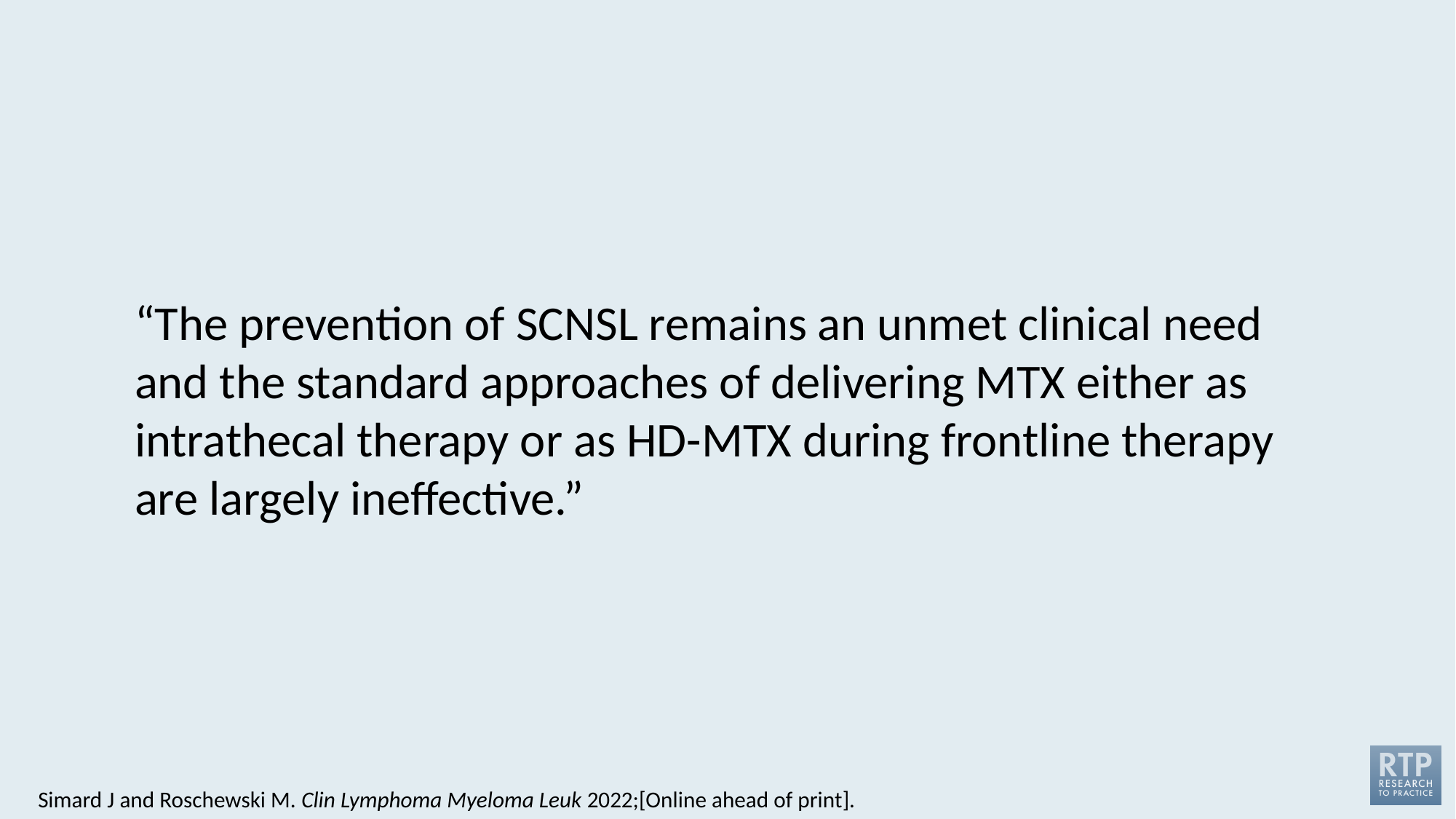

“The prevention of SCNSL remains an unmet clinical need and the standard approaches of delivering MTX either as intrathecal therapy or as HD-MTX during frontline therapy are largely ineffective.”
Simard J and Roschewski M. Clin Lymphoma Myeloma Leuk 2022;[Online ahead of print].